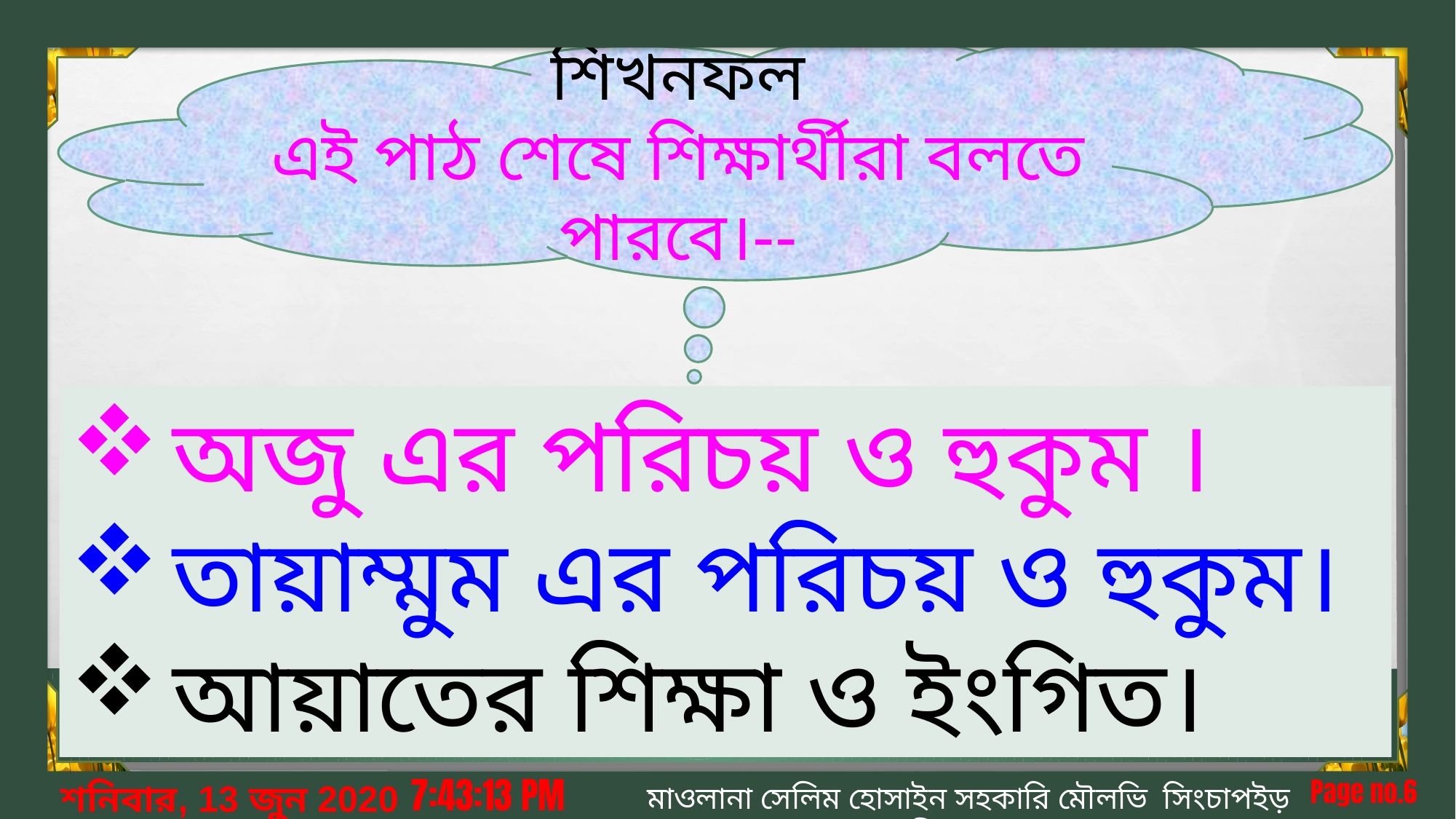

শিখনফল
এই পাঠ শেষে শিক্ষার্থীরা বলতে পারবে।--
অজু এর পরিচয় ও হুকুম ।
তায়াম্মুম এর পরিচয় ও হুকুম।
আয়াতের শিক্ষা ও ইংগিত।

7:43:13 PM
মাওলানা সেলিম হোসাইন সহকারি মৌলভি  সিংচাপইড় আলিম মাদ্রাসা।
Page no.6
শনিবার, 13 জুন 2020